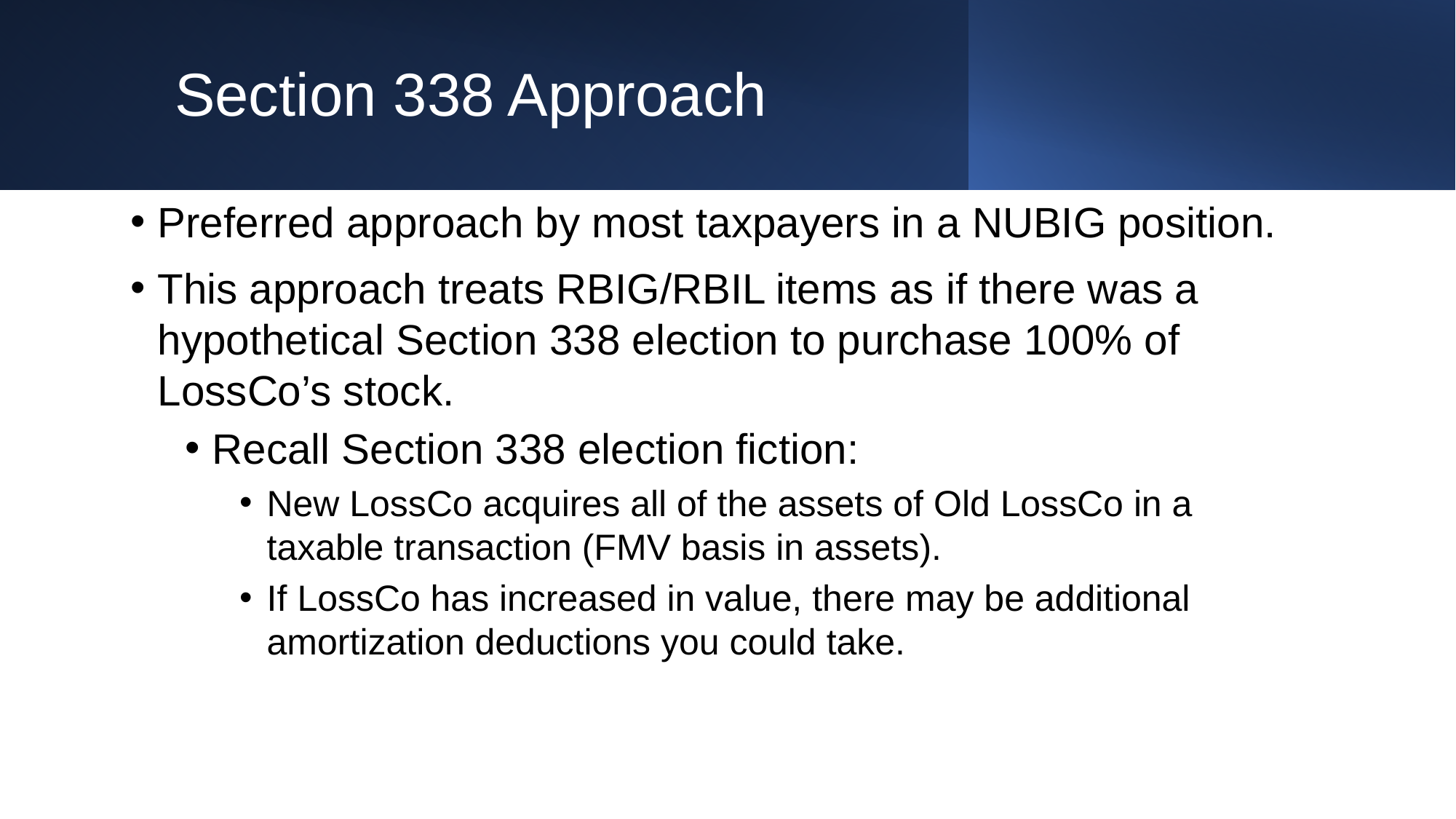

# Section 338 Approach
Preferred approach by most taxpayers in a NUBIG position.
This approach treats RBIG/RBIL items as if there was a hypothetical Section 338 election to purchase 100% of LossCo’s stock.
Recall Section 338 election fiction:
New LossCo acquires all of the assets of Old LossCo in a taxable transaction (FMV basis in assets).
If LossCo has increased in value, there may be additional amortization deductions you could take.